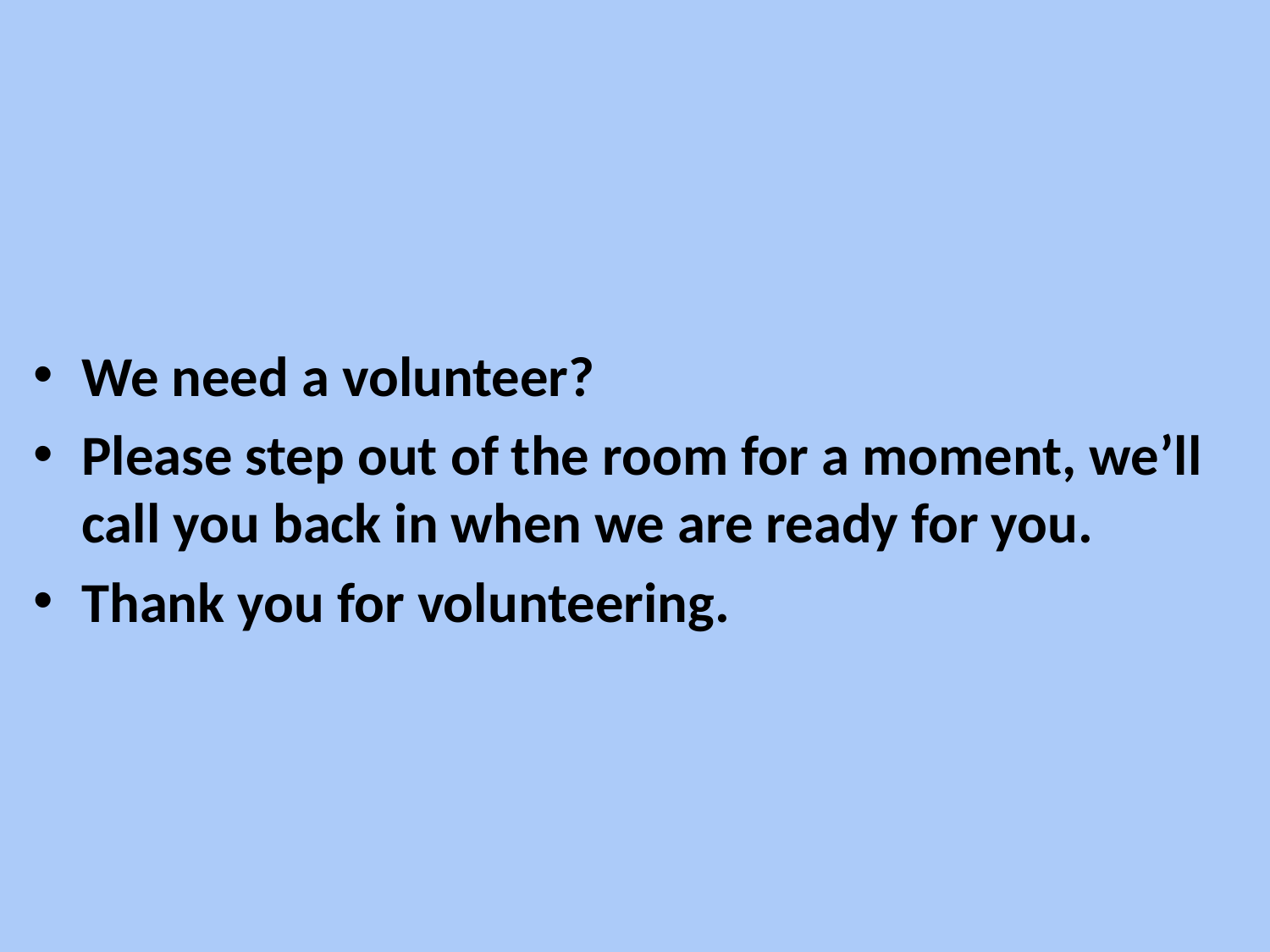

We need a volunteer?
Please step out of the room for a moment, we’ll call you back in when we are ready for you.
Thank you for volunteering.